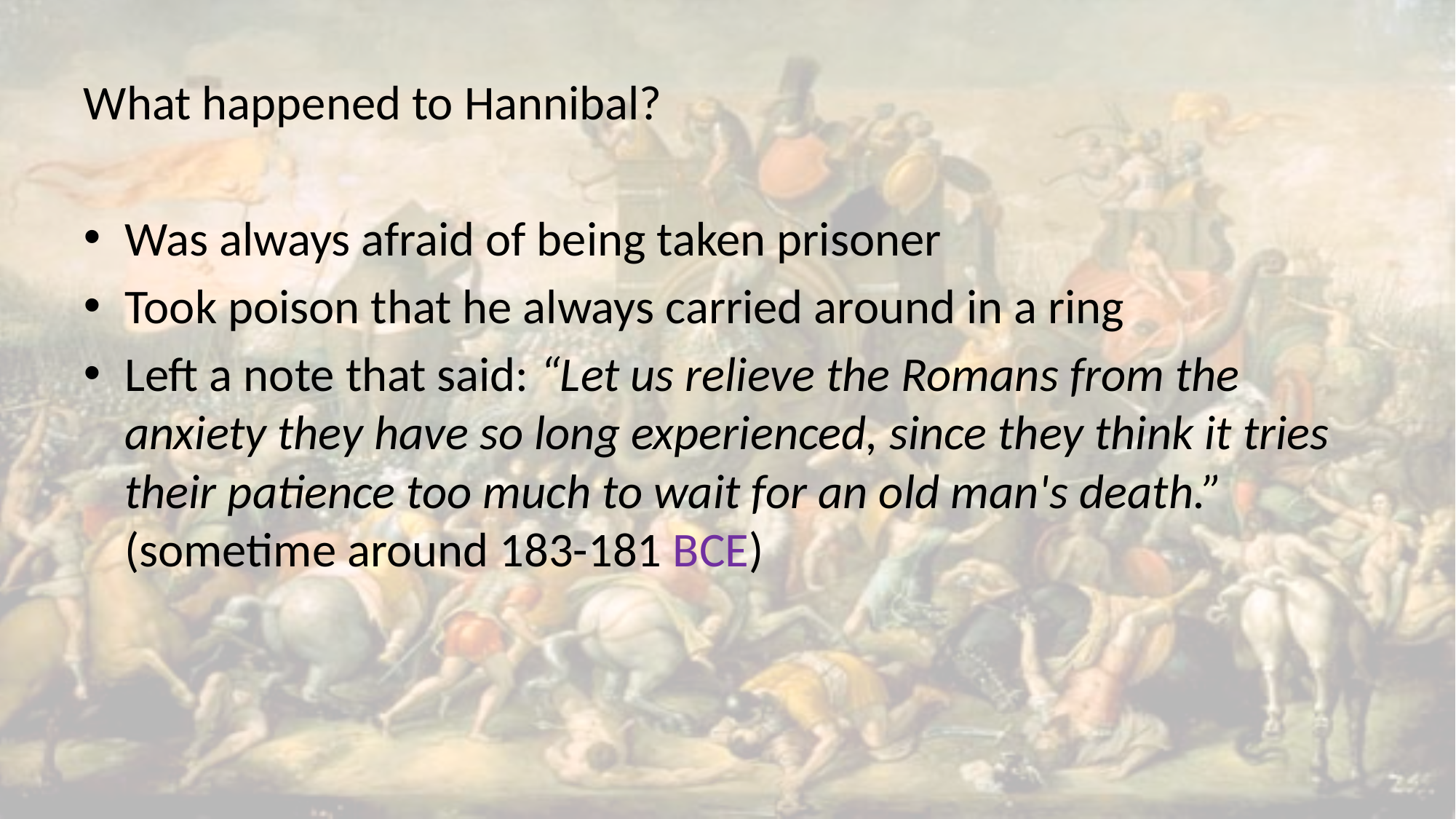

#
What happened to Hannibal?

Was always afraid of being taken prisoner
Took poison that he always carried around in a ring
Left a note that said: “Let us relieve the Romans from the anxiety they have so long experienced, since they think it tries their patience too much to wait for an old man's death.” (sometime around 183-181 BCE)